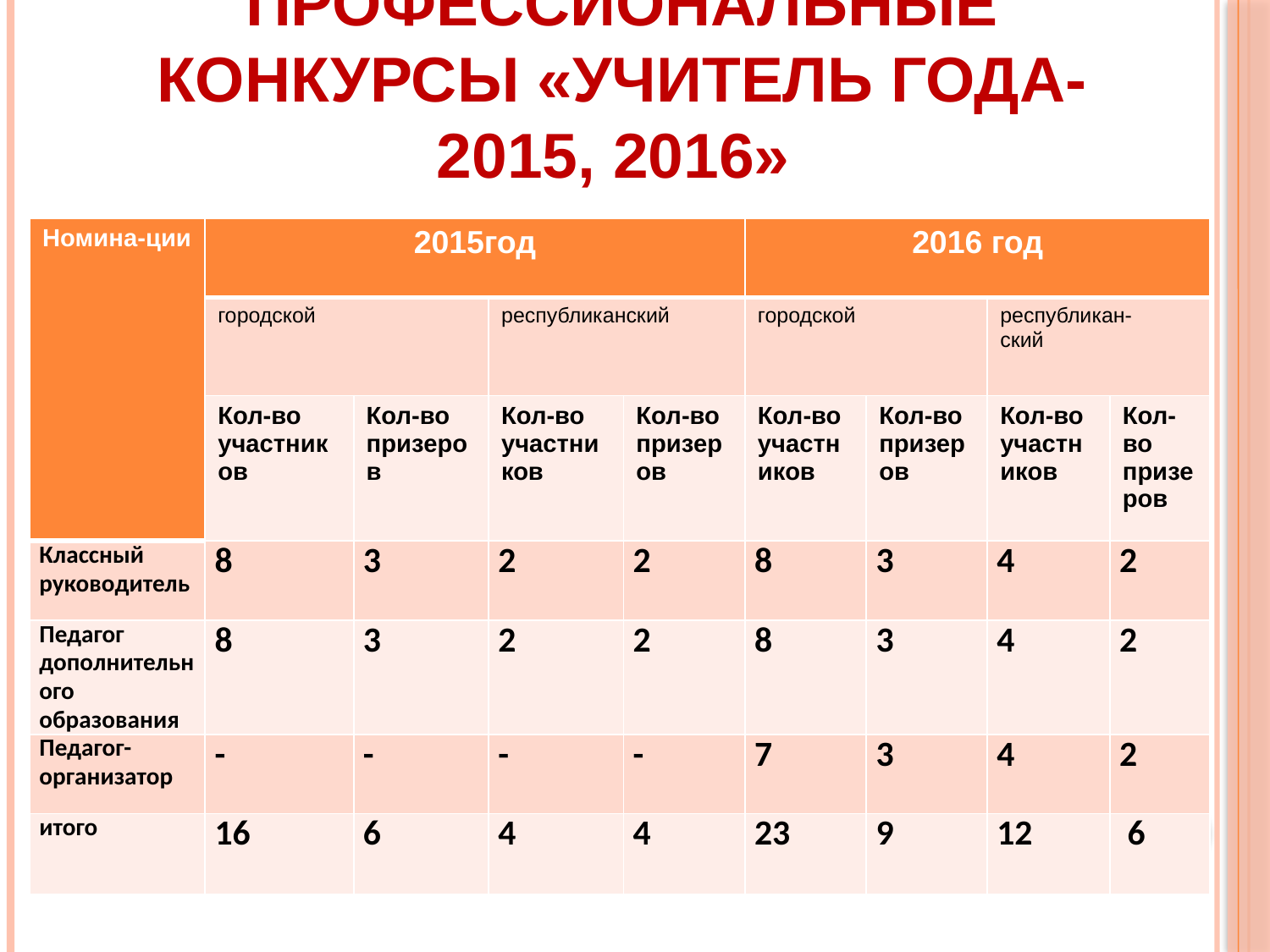

# Профессиональные конкурсы «Учитель года- 2015, 2016»
| Номина-ции | 2015год |  |  |  | 2016 год |  |  |  |
| --- | --- | --- | --- | --- | --- | --- | --- | --- |
|  | городской |  | республиканский |  | городской |  | республикан- ский |  |
|  | Кол-во участников | Кол-во призеров | Кол-во участников | Кол-во призеров | Кол-во участников | Кол-во призеров | Кол-во участников | Кол-во призеров |
| Классный руководитель | 8 | 3 | 2 | 2 | 8 | 3 | 4 | 2 |
| Педагог дополнительного образования | 8 | 3 | 2 | 2 | 8 | 3 | 4 | 2 |
| Педагог-организатор | - | - | - | - | 7 | 3 | 4 | 2 |
| итого | 16 | 6 | 4 | 4 | 23 | 9 | 12 | 6 |